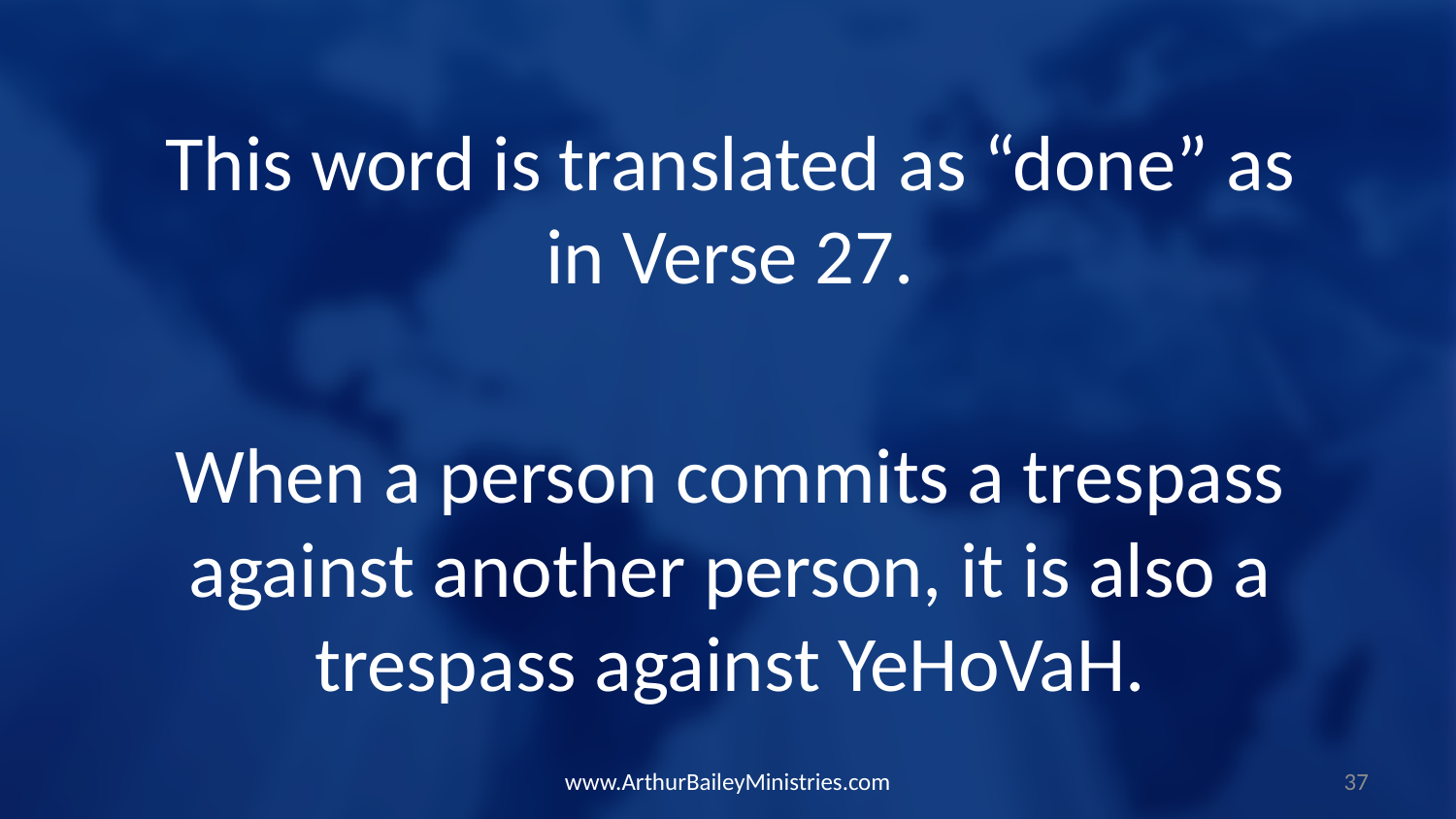

This word is translated as “done” as in Verse 27.

When a person commits a trespass against another person, it is also a trespass against YeHoVaH.

www.ArthurBaileyMinistries.com
37